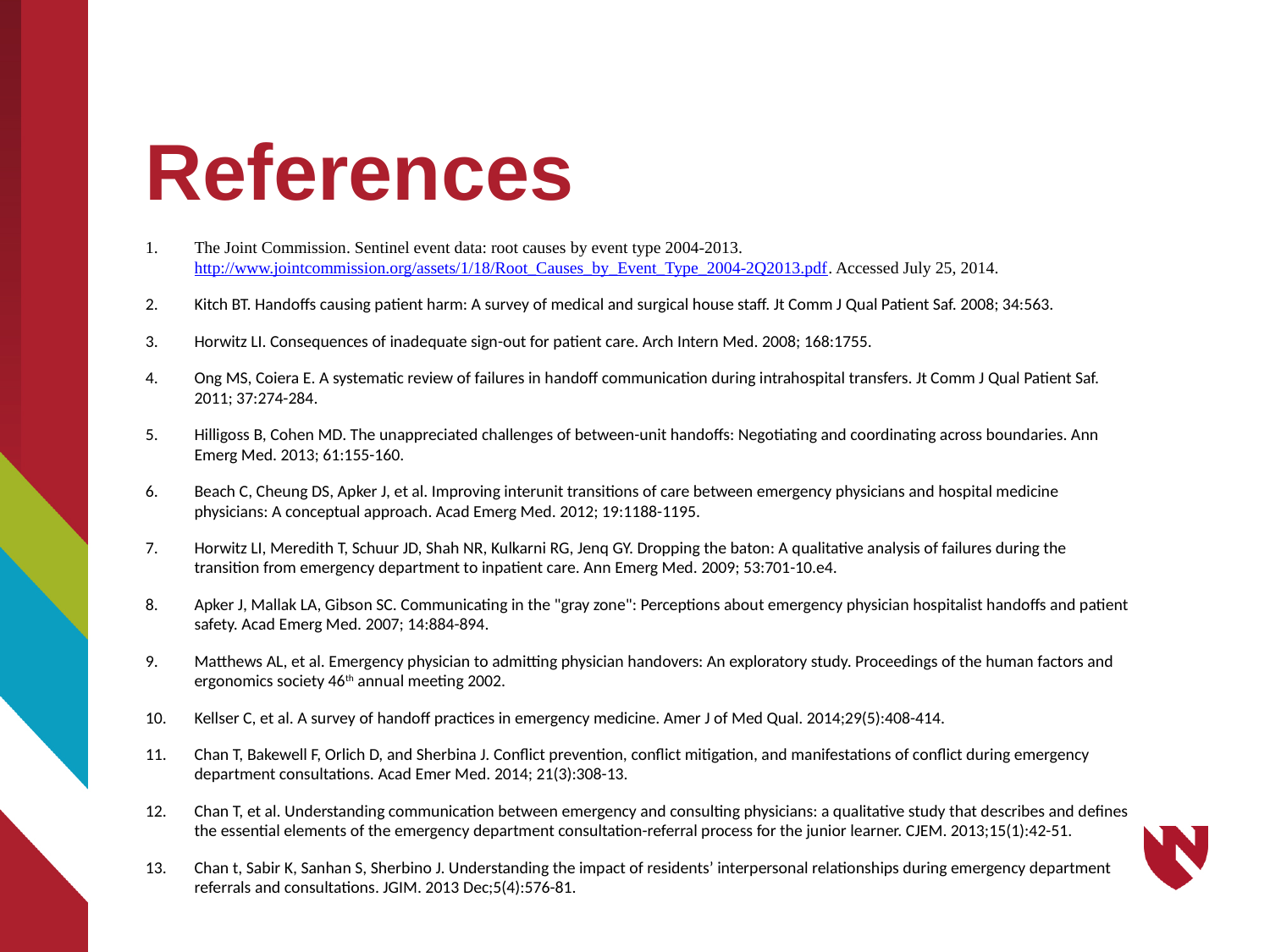

# References
The Joint Commission. Sentinel event data: root causes by event type 2004-2013. http://www.jointcommission.org/assets/1/18/Root_Causes_by_Event_Type_2004-2Q2013.pdf. Accessed July 25, 2014.
Kitch BT. Handoffs causing patient harm: A survey of medical and surgical house staff. Jt Comm J Qual Patient Saf. 2008; 34:563.
Horwitz LI. Consequences of inadequate sign-out for patient care. Arch Intern Med. 2008; 168:1755.
Ong MS, Coiera E. A systematic review of failures in handoff communication during intrahospital transfers. Jt Comm J Qual Patient Saf. 2011; 37:274-284.
Hilligoss B, Cohen MD. The unappreciated challenges of between-unit handoffs: Negotiating and coordinating across boundaries. Ann Emerg Med. 2013; 61:155-160.
Beach C, Cheung DS, Apker J, et al. Improving interunit transitions of care between emergency physicians and hospital medicine physicians: A conceptual approach. Acad Emerg Med. 2012; 19:1188-1195.
Horwitz LI, Meredith T, Schuur JD, Shah NR, Kulkarni RG, Jenq GY. Dropping the baton: A qualitative analysis of failures during the transition from emergency department to inpatient care. Ann Emerg Med. 2009; 53:701-10.e4.
Apker J, Mallak LA, Gibson SC. Communicating in the "gray zone": Perceptions about emergency physician hospitalist handoffs and patient safety. Acad Emerg Med. 2007; 14:884-894.
Matthews AL, et al. Emergency physician to admitting physician handovers: An exploratory study. Proceedings of the human factors and ergonomics society 46th annual meeting 2002.
Kellser C, et al. A survey of handoff practices in emergency medicine. Amer J of Med Qual. 2014;29(5):408-414.
Chan T, Bakewell F, Orlich D, and Sherbina J. Conflict prevention, conflict mitigation, and manifestations of conflict during emergency department consultations. Acad Emer Med. 2014; 21(3):308-13.
Chan T, et al. Understanding communication between emergency and consulting physicians: a qualitative study that describes and defines the essential elements of the emergency department consultation-referral process for the junior learner. CJEM. 2013;15(1):42-51.
Chan t, Sabir K, Sanhan S, Sherbino J. Understanding the impact of residents’ interpersonal relationships during emergency department referrals and consultations. JGIM. 2013 Dec;5(4):576-81.